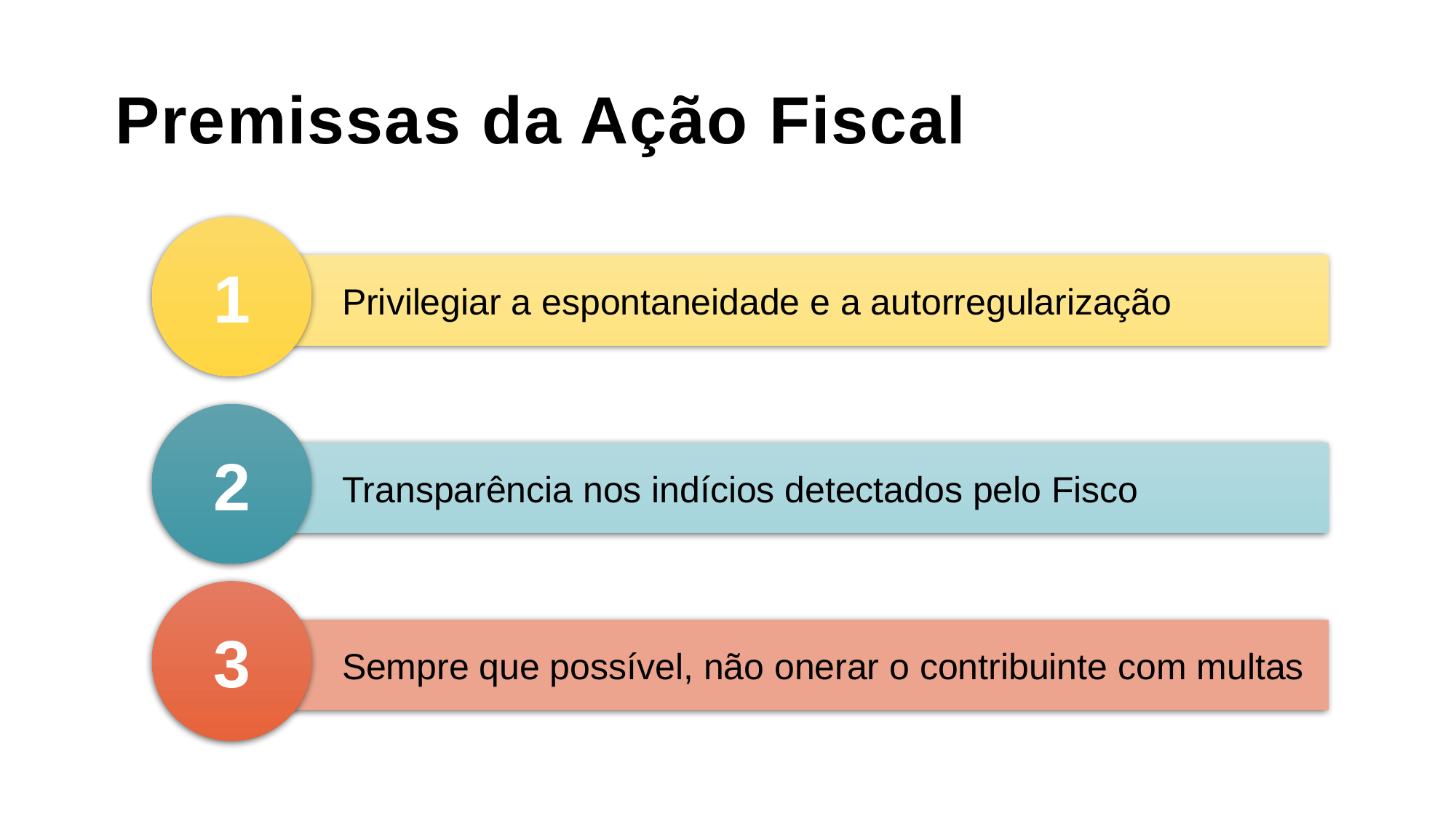

# Premissas da Ação Fiscal
1
    Privilegiar a espontaneidade e a autorregularização
2
    Transparência nos indícios detectados pelo Fisco
3
    Sempre que possível, não onerar o contribuinte com multas